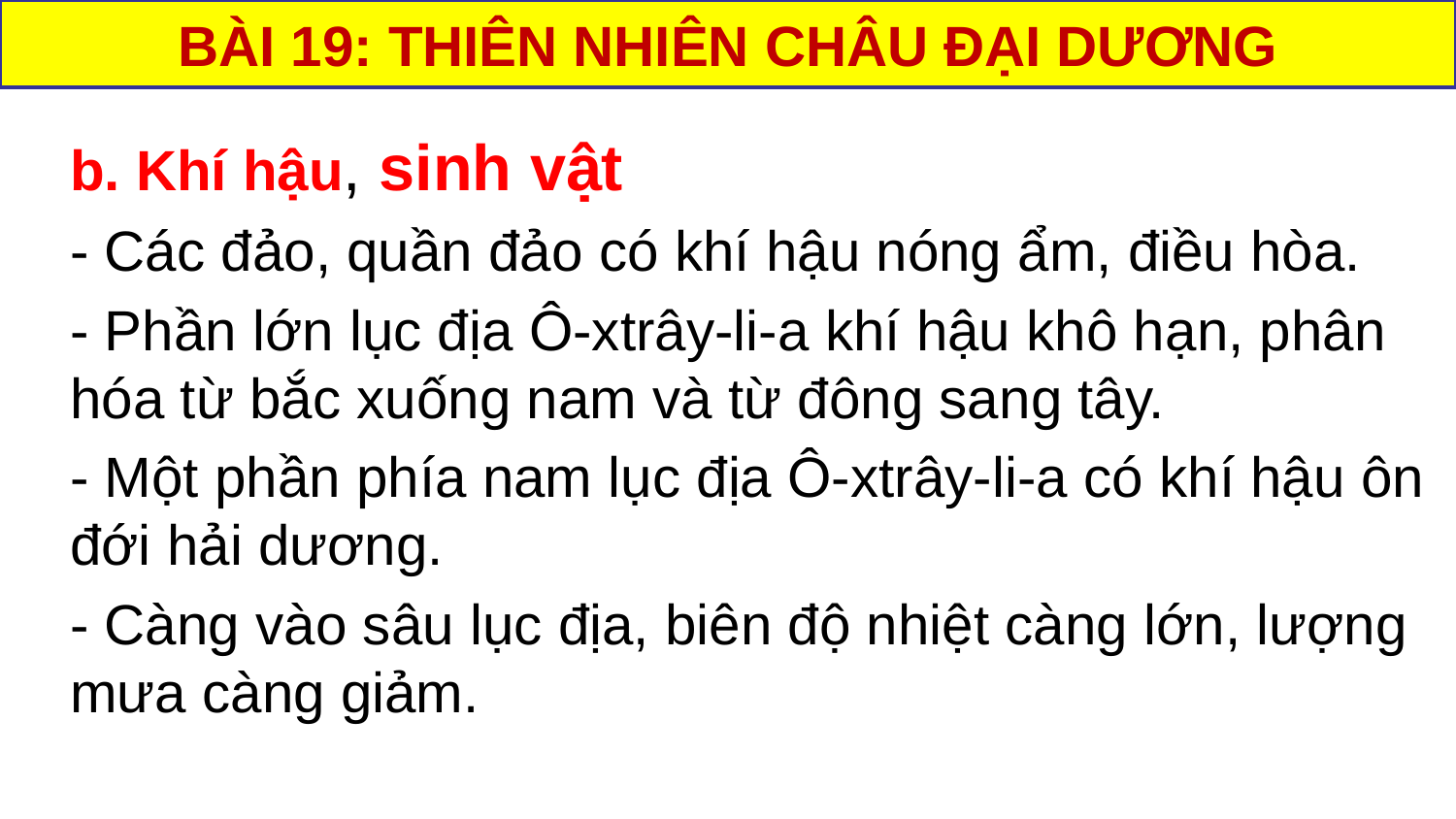

BÀI 19: THIÊN NHIÊN CHÂU ĐẠI DƯƠNG
b. Khí hậu, sinh vật
- Các đảo, quần đảo có khí hậu nóng ẩm, điều hòa.
- Phần lớn lục địa Ô-xtrây-li-a khí hậu khô hạn, phân hóa từ bắc xuống nam và từ đông sang tây.
- Một phần phía nam lục địa Ô-xtrây-li-a có khí hậu ôn đới hải dương.
- Càng vào sâu lục địa, biên độ nhiệt càng lớn, lượng mưa càng giảm.